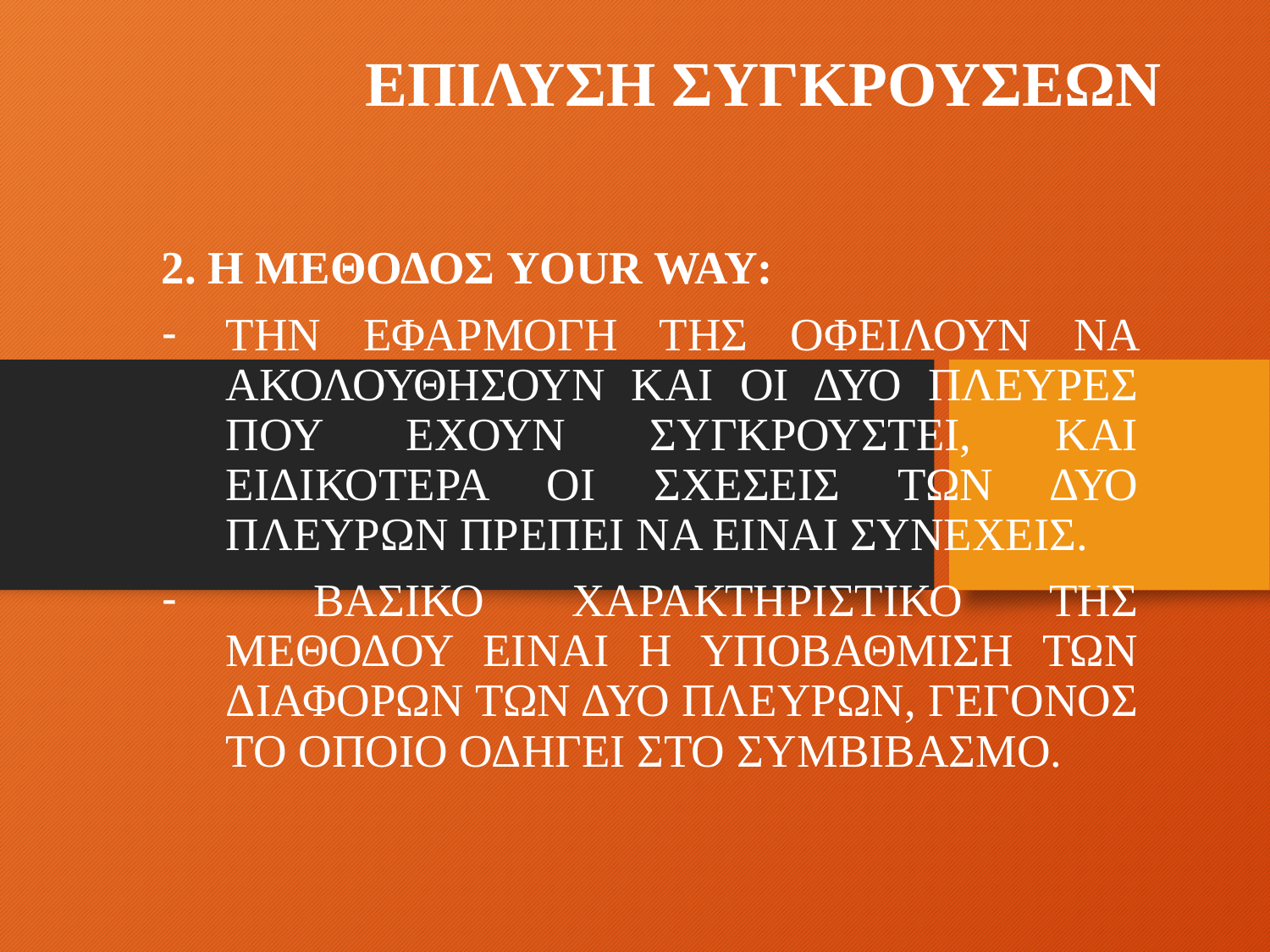

# ΕΠΙΛΥΣΗ ΣΥΓΚΡΟΥΣΕΩΝ
2. Η ΜΕΘΟΔΟΣ YOUR WAY:
ΤΗΝ ΕΦΑΡΜΟΓΗ ΤΗΣ ΟΦΕΙΛΟΥΝ ΝΑ ΑΚΟΛΟΥΘΗΣΟΥΝ ΚΑΙ ΟΙ ΔΥΟ ΠΛΕΥΡΕΣ ΠΟΥ ΕΧΟΥΝ ΣΥΓΚΡΟΥΣΤΕΙ, ΚΑΙ ΕΙΔΙΚΟΤΕΡΑ ΟΙ ΣΧΕΣΕΙΣ ΤΩΝ ΔΥΟ ΠΛΕΥΡΩΝ ΠΡΕΠΕΙ ΝΑ ΕΙΝΑΙ ΣΥΝΕΧΕΙΣ.
 ΒΑΣΙΚΟ ΧΑΡΑΚΤΗΡΙΣΤΙΚΟ ΤΗΣ ΜΕΘΟΔΟΥ ΕΙΝΑΙ Η ΥΠΟΒΑΘΜΙΣΗ ΤΩΝ ΔΙΑΦΟΡΩΝ ΤΩΝ ΔΥΟ ΠΛΕΥΡΩΝ, ΓΕΓΟΝΟΣ ΤΟ ΟΠΟΙΟ ΟΔΗΓΕΙ ΣΤΟ ΣΥΜΒΙΒΑΣΜΟ.